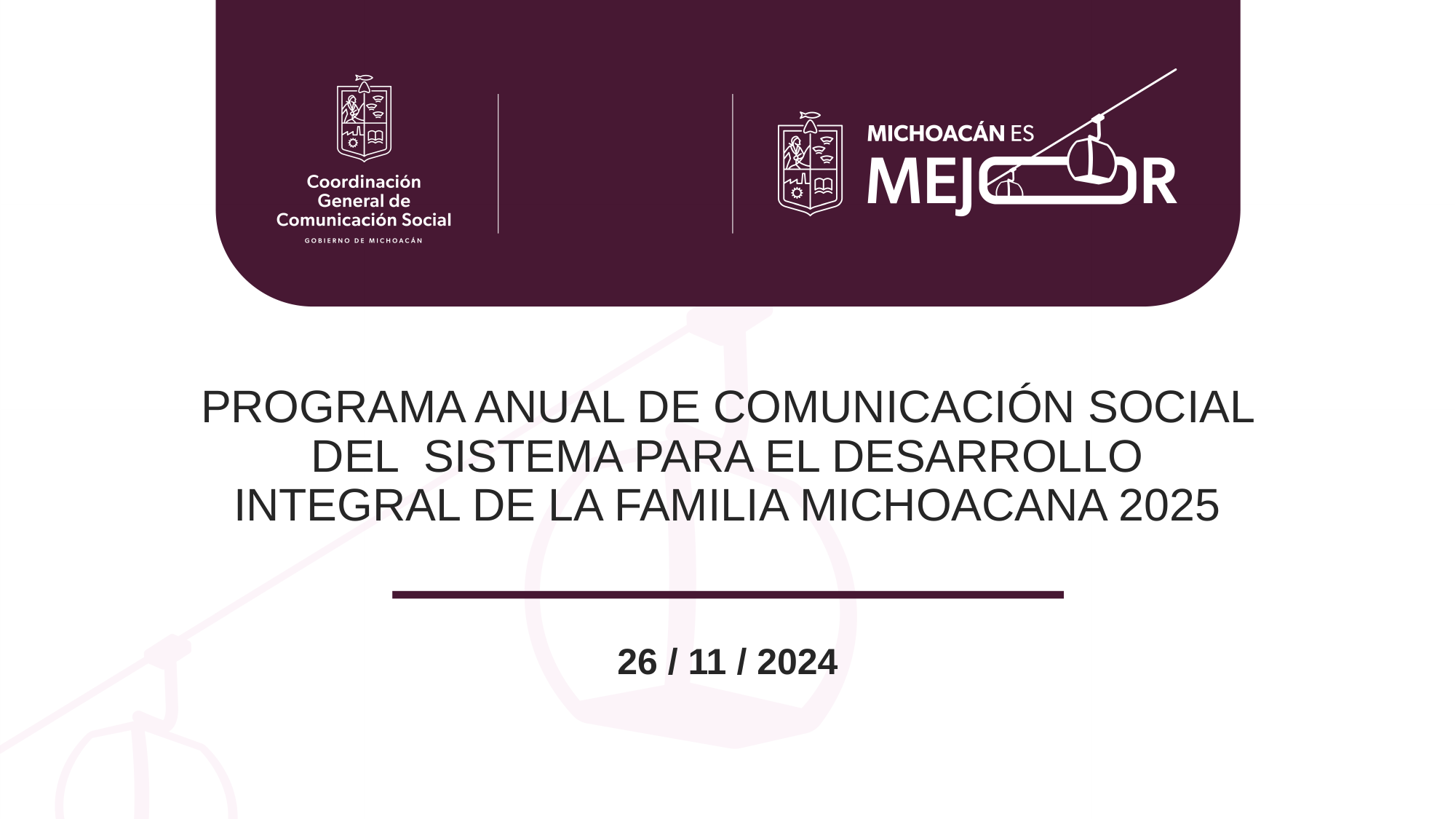

PROGRAMA ANUAL DE COMUNICACIÓN SOCIAL DEL  SISTEMA PARA EL DESARROLLO INTEGRAL DE LA FAMILIA MICHOACANA 2025
26 / 11 / 2024